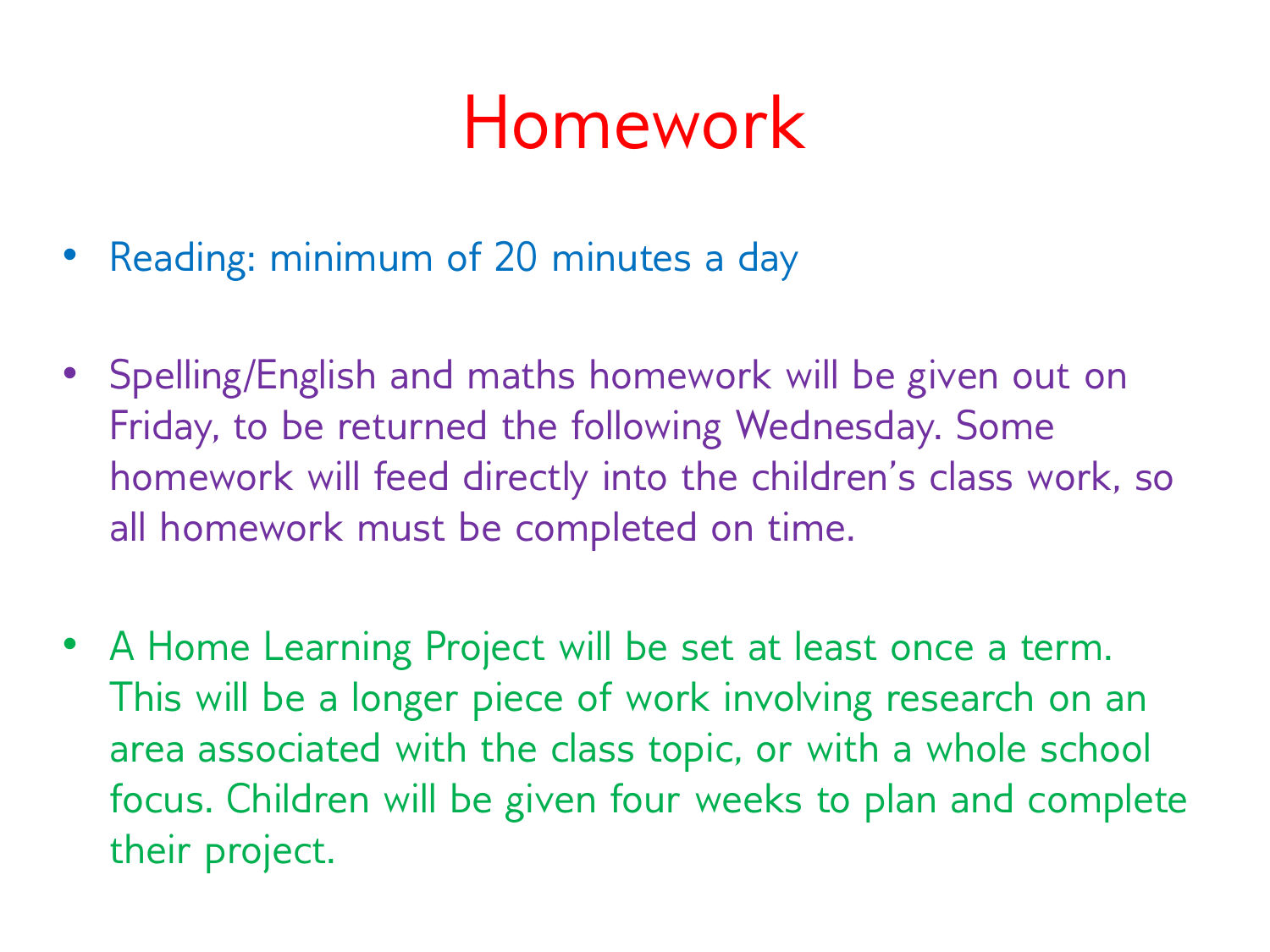

Homework
Reading: minimum of 20 minutes a day

Spelling/English and maths homework will be given out on Friday, to be returned the following Wednesday. Some homework will feed directly into the children’s class work, so all homework must be completed on time.

A Home Learning Project will be set at least once a term.  This will be a longer piece of work involving research on an area associated with the class topic, or with a whole school focus. Children will be given four weeks to plan and complete their project.